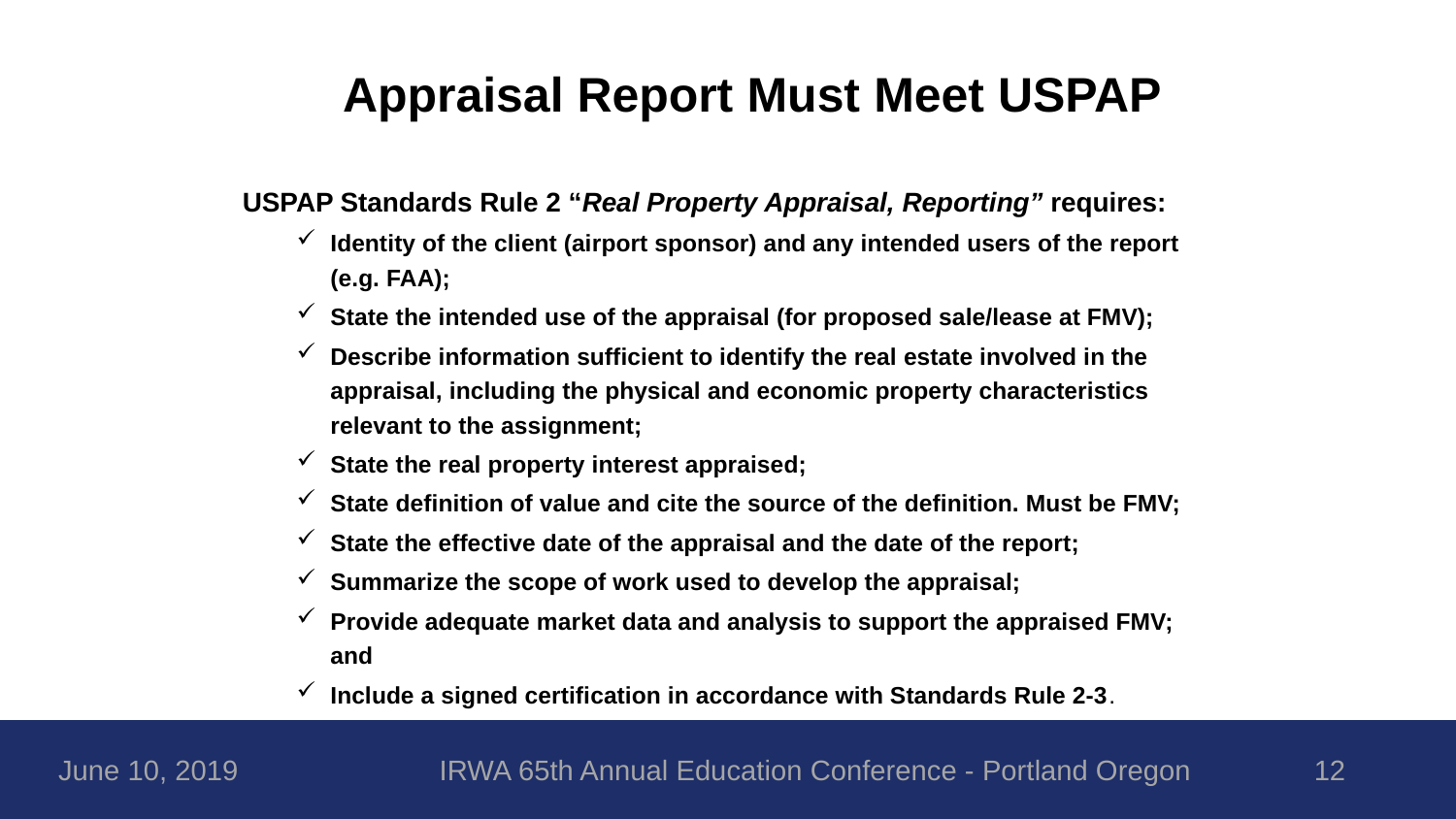

# Appraisal Report Must Meet USPAP
USPAP Standards Rule 2 “Real Property Appraisal, Reporting” requires:
Identity of the client (airport sponsor) and any intended users of the report (e.g. FAA);
State the intended use of the appraisal (for proposed sale/lease at FMV);
Describe information sufficient to identify the real estate involved in the appraisal, including the physical and economic property characteristics relevant to the assignment;
State the real property interest appraised;
State definition of value and cite the source of the definition. Must be FMV;
State the effective date of the appraisal and the date of the report;
Summarize the scope of work used to develop the appraisal;
Provide adequate market data and analysis to support the appraised FMV; and
Include a signed certification in accordance with Standards Rule 2-3.

June 10, 2019
IRWA 65th Annual Education Conference - Portland Oregon
12